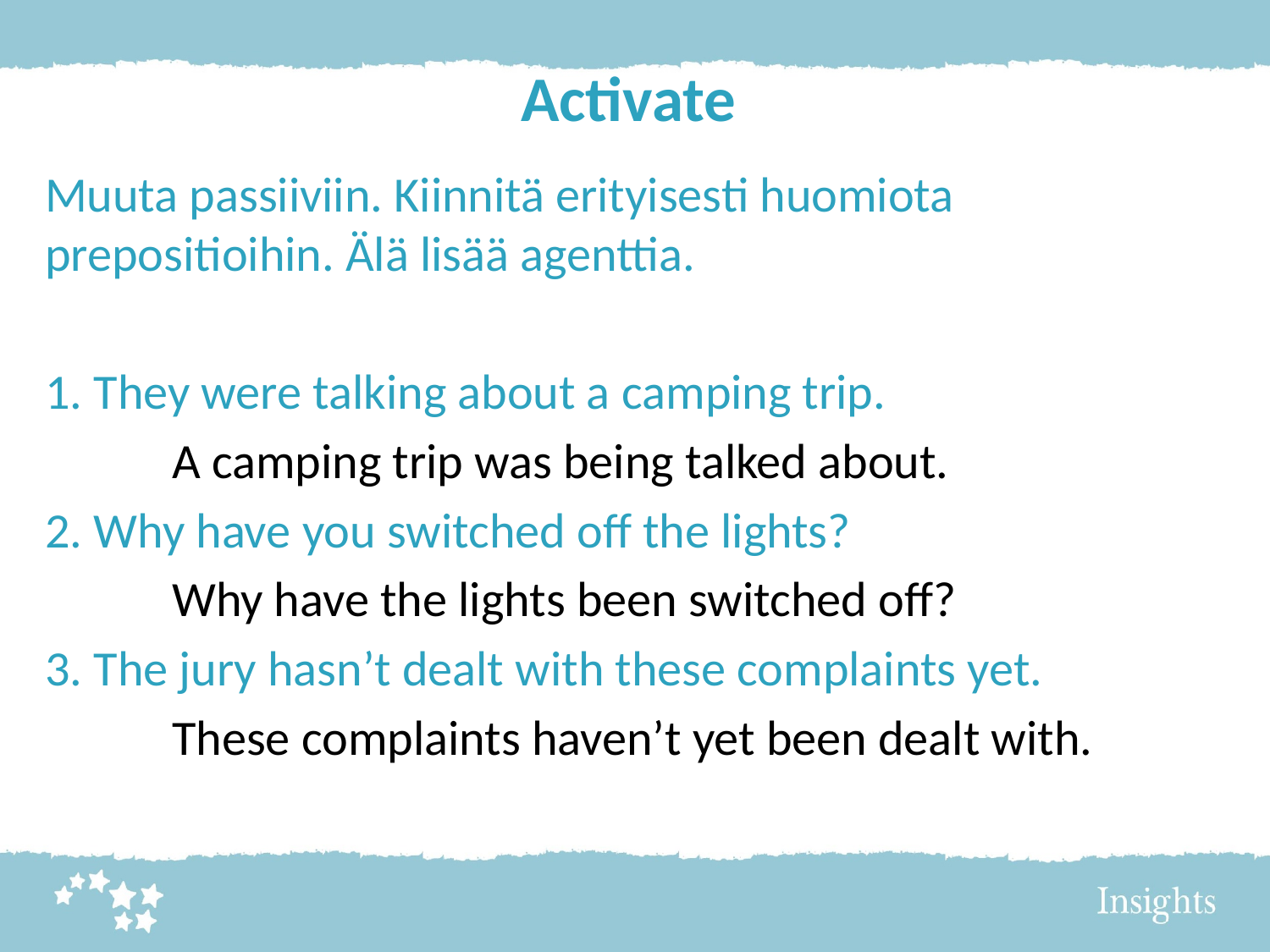

# Activate
Muuta passiiviin. Kiinnitä erityisesti huomiota prepositioihin. Älä lisää agenttia.

1. They were talking about a camping trip.
	A camping trip was being talked about.
2. Why have you switched off the lights?
	Why have the lights been switched off?
3. The jury hasn’t dealt with these complaints yet.
	These complaints haven’t yet been dealt with.